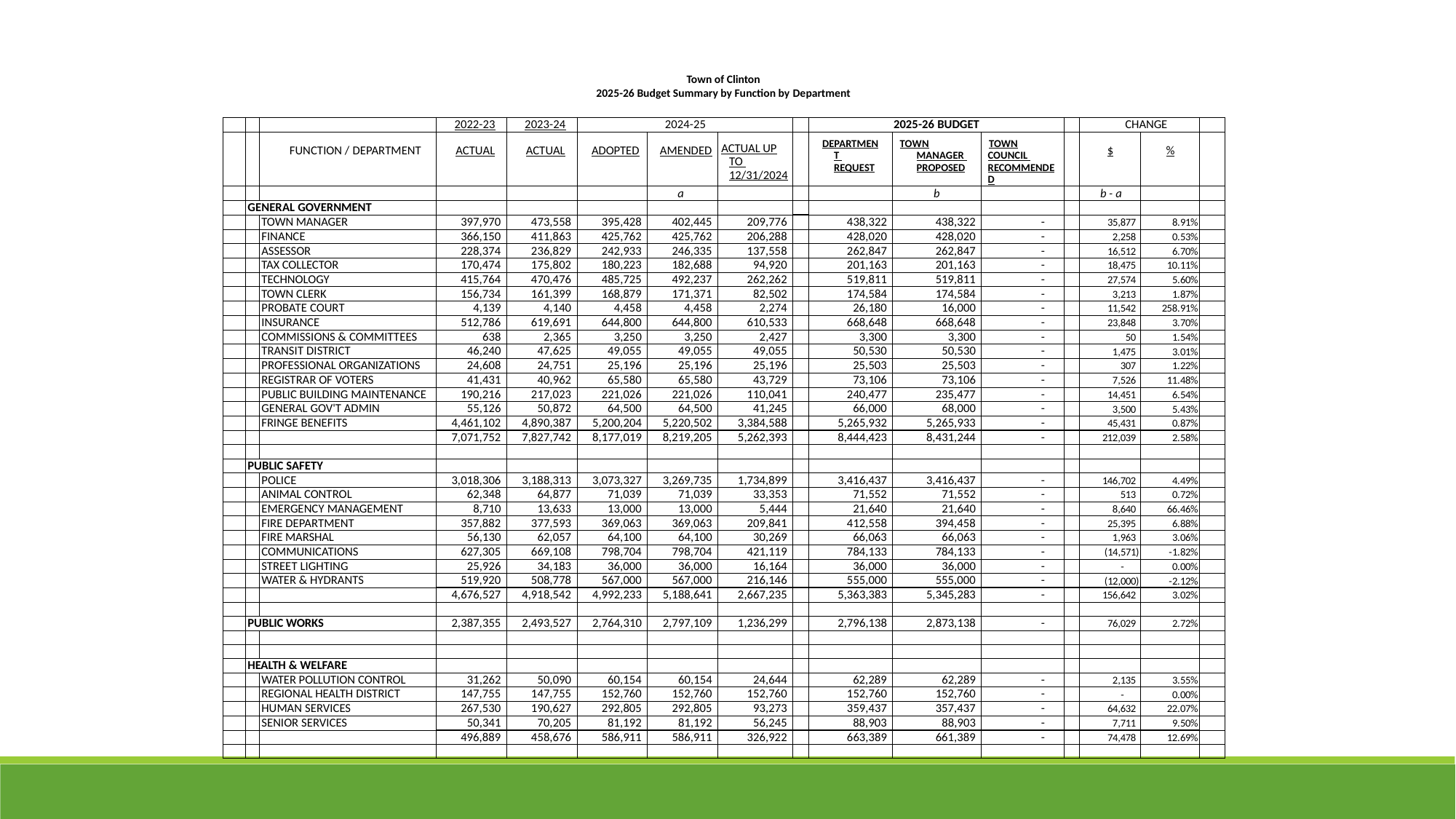

Town of Clinton
2025-26 Budget Summary by Function by Department
|  |  |  | 2022-23 | 2023-24 | 2024-25 |  |  |  | 2025-26 BUDGET |  |  |  | CHANGE |  |  |
| --- | --- | --- | --- | --- | --- | --- | --- | --- | --- | --- | --- | --- | --- | --- | --- |
|  |  | FUNCTION / DEPARTMENT | ACTUAL | ACTUAL | ADOPTED | AMENDED | ACTUAL UP TO 12/31/2024 |  | DEPARTMENT REQUEST | TOWN MANAGER PROPOSED | TOWN COUNCIL RECOMMENDED |  | $ | % |  |
|  |  |  |  |  |  | a |  |  |  | b |  |  | b - a |  |  |
|  | GENERAL GOVERNMENT |  |  |  |  |  |  |  |  |  |  |  |  |  |  |
|  |  | TOWN MANAGER | 397,970 | 473,558 | 395,428 | 402,445 | 209,776 |  | 438,322 | 438,322 | - |  | 35,877 | 8.91% |  |
|  |  | FINANCE | 366,150 | 411,863 | 425,762 | 425,762 | 206,288 |  | 428,020 | 428,020 | - |  | 2,258 | 0.53% |  |
|  |  | ASSESSOR | 228,374 | 236,829 | 242,933 | 246,335 | 137,558 |  | 262,847 | 262,847 | - |  | 16,512 | 6.70% |  |
|  |  | TAX COLLECTOR | 170,474 | 175,802 | 180,223 | 182,688 | 94,920 |  | 201,163 | 201,163 | - |  | 18,475 | 10.11% |  |
|  |  | TECHNOLOGY | 415,764 | 470,476 | 485,725 | 492,237 | 262,262 |  | 519,811 | 519,811 | - |  | 27,574 | 5.60% |  |
|  |  | TOWN CLERK | 156,734 | 161,399 | 168,879 | 171,371 | 82,502 |  | 174,584 | 174,584 | - |  | 3,213 | 1.87% |  |
|  |  | PROBATE COURT | 4,139 | 4,140 | 4,458 | 4,458 | 2,274 |  | 26,180 | 16,000 | - |  | 11,542 | 258.91% |  |
|  |  | INSURANCE | 512,786 | 619,691 | 644,800 | 644,800 | 610,533 |  | 668,648 | 668,648 | - |  | 23,848 | 3.70% |  |
|  |  | COMMISSIONS & COMMITTEES | 638 | 2,365 | 3,250 | 3,250 | 2,427 |  | 3,300 | 3,300 | - |  | 50 | 1.54% |  |
|  |  | TRANSIT DISTRICT | 46,240 | 47,625 | 49,055 | 49,055 | 49,055 |  | 50,530 | 50,530 | - |  | 1,475 | 3.01% |  |
|  |  | PROFESSIONAL ORGANIZATIONS | 24,608 | 24,751 | 25,196 | 25,196 | 25,196 |  | 25,503 | 25,503 | - |  | 307 | 1.22% |  |
|  |  | REGISTRAR OF VOTERS | 41,431 | 40,962 | 65,580 | 65,580 | 43,729 |  | 73,106 | 73,106 | - |  | 7,526 | 11.48% |  |
|  |  | PUBLIC BUILDING MAINTENANCE | 190,216 | 217,023 | 221,026 | 221,026 | 110,041 |  | 240,477 | 235,477 | - |  | 14,451 | 6.54% |  |
|  |  | GENERAL GOV'T ADMIN | 55,126 | 50,872 | 64,500 | 64,500 | 41,245 |  | 66,000 | 68,000 | - |  | 3,500 | 5.43% |  |
|  |  | FRINGE BENEFITS | 4,461,102 | 4,890,387 | 5,200,204 | 5,220,502 | 3,384,588 |  | 5,265,932 | 5,265,933 | - |  | 45,431 | 0.87% |  |
|  |  |  | 7,071,752 | 7,827,742 | 8,177,019 | 8,219,205 | 5,262,393 |  | 8,444,423 | 8,431,244 | - |  | 212,039 | 2.58% |  |
|  |  |  |  |  |  |  |  |  |  |  |  |  |  |  |  |
|  | PUBLIC SAFETY |  |  |  |  |  |  |  |  |  |  |  |  |  |  |
|  |  | POLICE | 3,018,306 | 3,188,313 | 3,073,327 | 3,269,735 | 1,734,899 |  | 3,416,437 | 3,416,437 | - |  | 146,702 | 4.49% |  |
|  |  | ANIMAL CONTROL | 62,348 | 64,877 | 71,039 | 71,039 | 33,353 |  | 71,552 | 71,552 | - |  | 513 | 0.72% |  |
|  |  | EMERGENCY MANAGEMENT | 8,710 | 13,633 | 13,000 | 13,000 | 5,444 |  | 21,640 | 21,640 | - |  | 8,640 | 66.46% |  |
|  |  | FIRE DEPARTMENT | 357,882 | 377,593 | 369,063 | 369,063 | 209,841 |  | 412,558 | 394,458 | - |  | 25,395 | 6.88% |  |
|  |  | FIRE MARSHAL | 56,130 | 62,057 | 64,100 | 64,100 | 30,269 |  | 66,063 | 66,063 | - |  | 1,963 | 3.06% |  |
|  |  | COMMUNICATIONS | 627,305 | 669,108 | 798,704 | 798,704 | 421,119 |  | 784,133 | 784,133 | - |  | (14,571) | -1.82% |  |
|  |  | STREET LIGHTING | 25,926 | 34,183 | 36,000 | 36,000 | 16,164 |  | 36,000 | 36,000 | - |  | - | 0.00% |  |
|  |  | WATER & HYDRANTS | 519,920 | 508,778 | 567,000 | 567,000 | 216,146 |  | 555,000 | 555,000 | - |  | (12,000) | -2.12% |  |
|  |  |  | 4,676,527 | 4,918,542 | 4,992,233 | 5,188,641 | 2,667,235 |  | 5,363,383 | 5,345,283 | - |  | 156,642 | 3.02% |  |
|  |  |  |  |  |  |  |  |  |  |  |  |  |  |  |  |
|  | PUBLIC WORKS |  | 2,387,355 | 2,493,527 | 2,764,310 | 2,797,109 | 1,236,299 |  | 2,796,138 | 2,873,138 | - |  | 76,029 | 2.72% |  |
|  |  |  |  |  |  |  |  |  |  |  |  |  |  |  |  |
|  |  |  |  |  |  |  |  |  |  |  |  |  |  |  |  |
|  | HEALTH & WELFARE |  |  |  |  |  |  |  |  |  |  |  |  |  |  |
|  |  | WATER POLLUTION CONTROL | 31,262 | 50,090 | 60,154 | 60,154 | 24,644 |  | 62,289 | 62,289 | - |  | 2,135 | 3.55% |  |
|  |  | REGIONAL HEALTH DISTRICT | 147,755 | 147,755 | 152,760 | 152,760 | 152,760 |  | 152,760 | 152,760 | - |  | - | 0.00% |  |
|  |  | HUMAN SERVICES | 267,530 | 190,627 | 292,805 | 292,805 | 93,273 |  | 359,437 | 357,437 | - |  | 64,632 | 22.07% |  |
|  |  | SENIOR SERVICES | 50,341 | 70,205 | 81,192 | 81,192 | 56,245 |  | 88,903 | 88,903 | - |  | 7,711 | 9.50% |  |
|  |  |  | 496,889 | 458,676 | 586,911 | 586,911 | 326,922 |  | 663,389 | 661,389 | - |  | 74,478 | 12.69% |  |
|  |  |  |  |  |  |  |  |  |  |  |  |  |  |  |  |
27